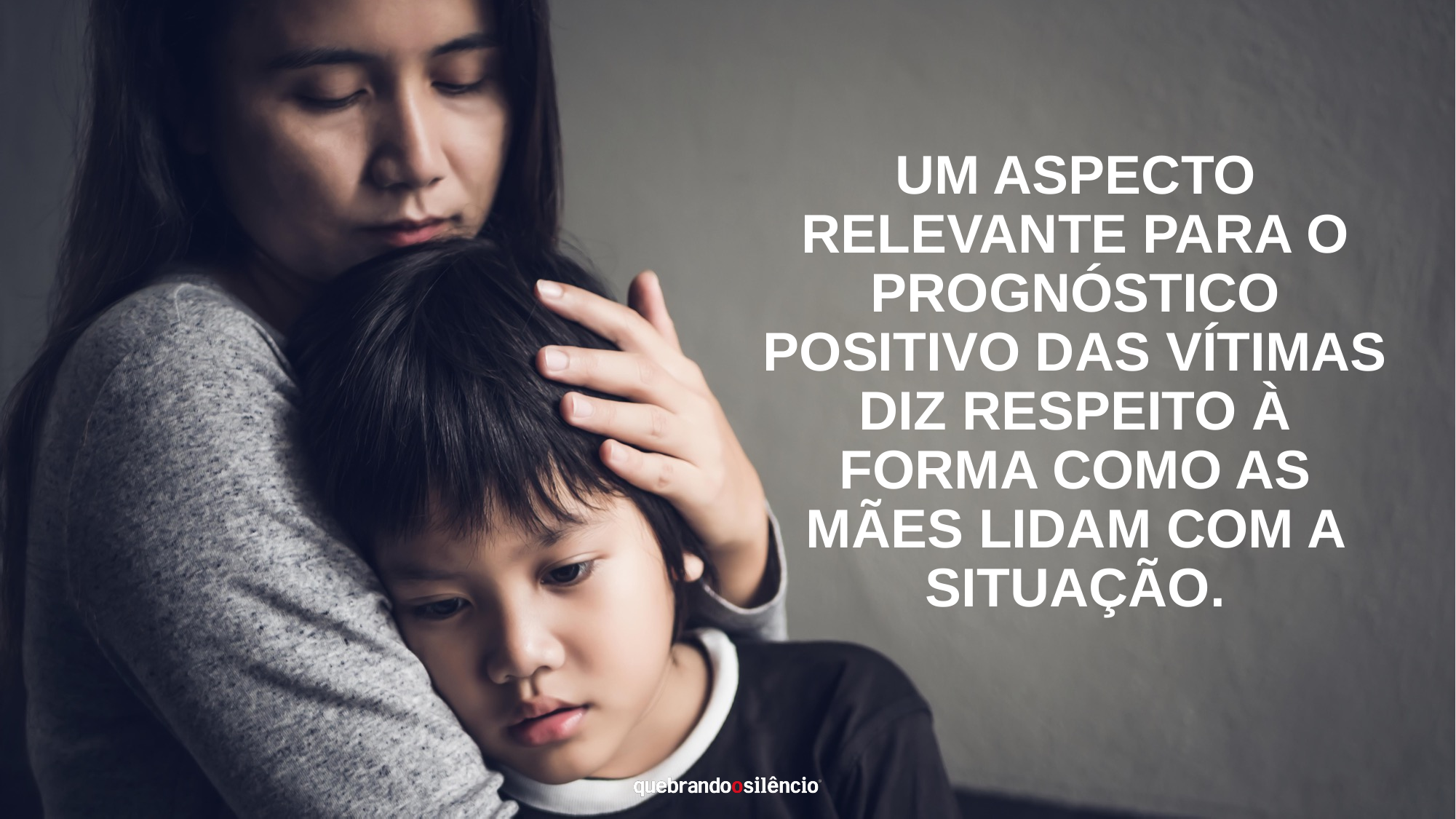

Um aspecto relevante para o prognóstico positivo das vítimas diz respeito à forma como as mães lidam com a situação.